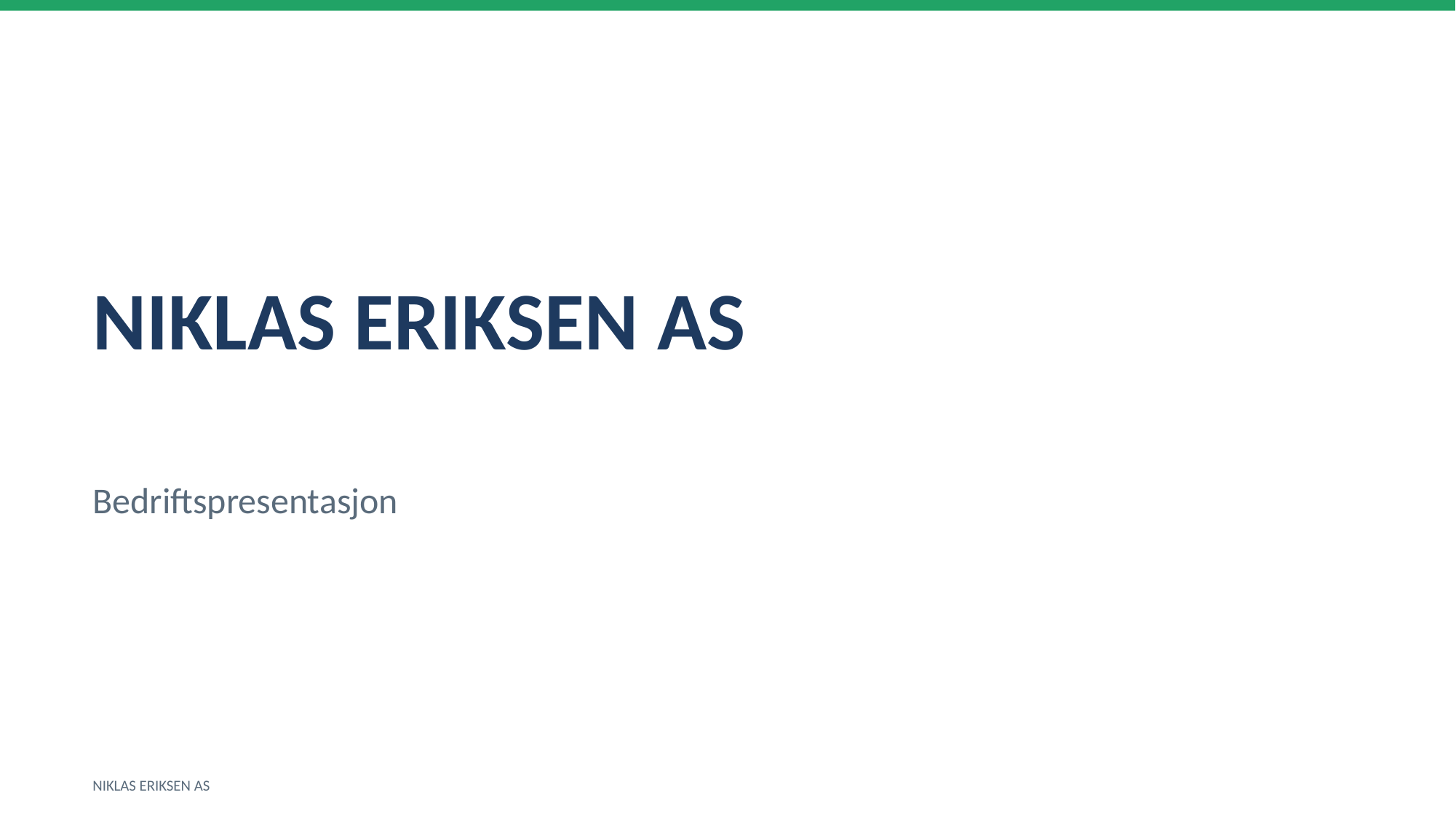

NIKLAS ERIKSEN AS
Bedriftspresentasjon
NIKLAS ERIKSEN AS